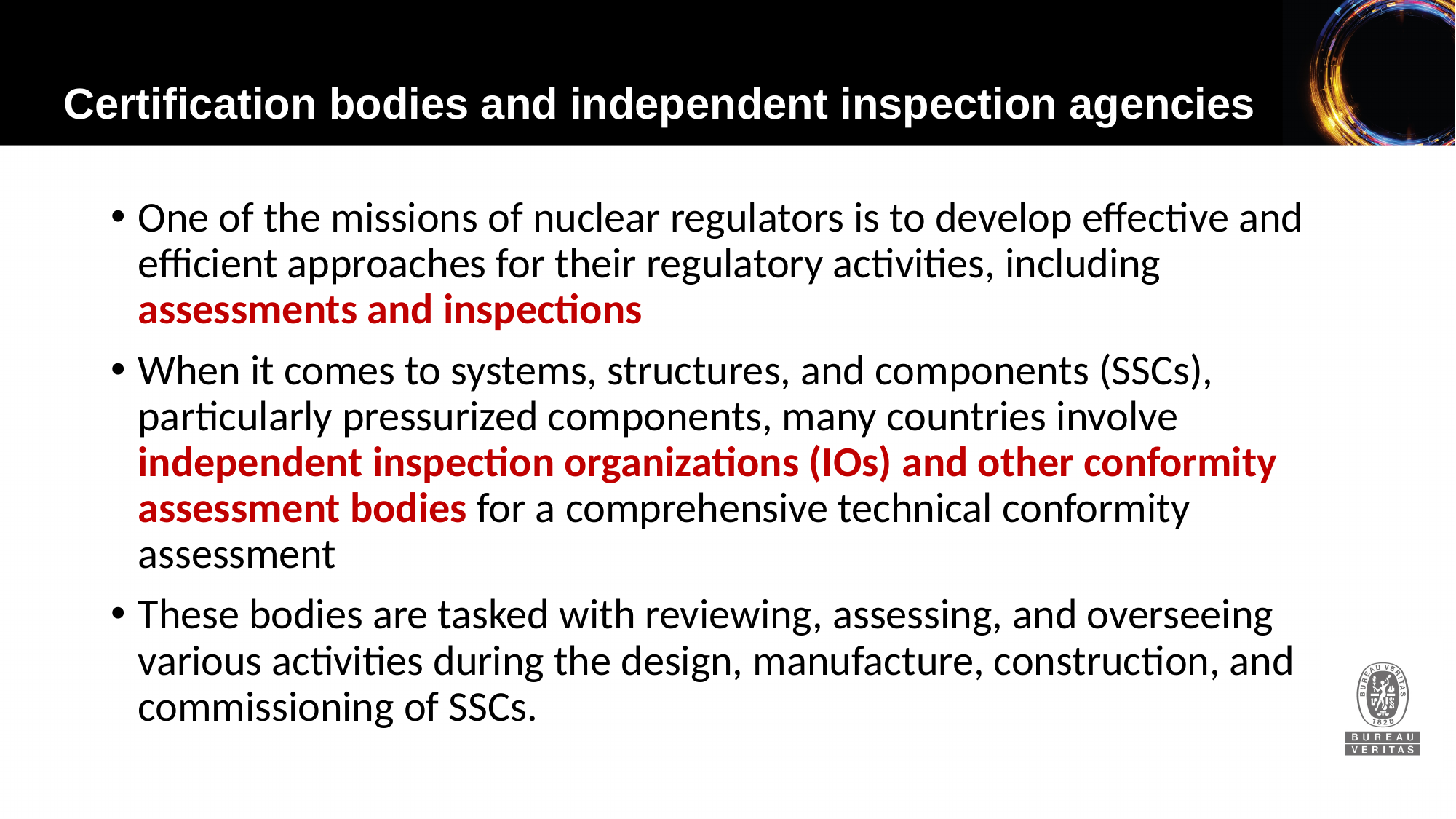

Certification bodies and independent inspection agencies
One of the missions of nuclear regulators is to develop effective and efficient approaches for their regulatory activities, including assessments and inspections
When it comes to systems, structures, and components (SSCs), particularly pressurized components, many countries involve independent inspection organizations (IOs) and other conformity assessment bodies for a comprehensive technical conformity assessment
These bodies are tasked with reviewing, assessing, and overseeing various activities during the design, manufacture, construction, and commissioning of SSCs.